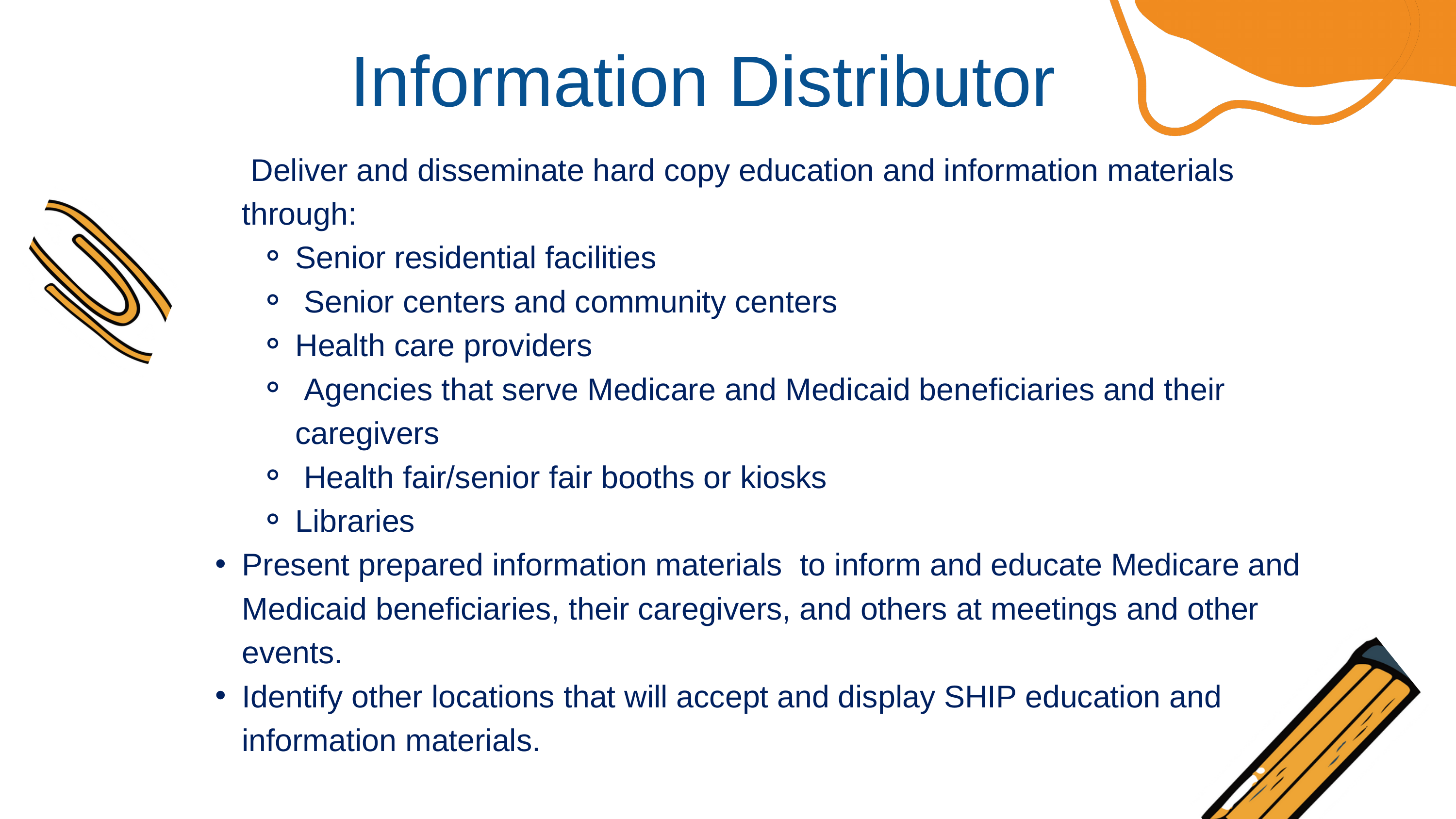

Information Distributor
 Deliver and disseminate hard copy education and information materials through:
Senior residential facilities
 Senior centers and community centers
Health care providers
 Agencies that serve Medicare and Medicaid beneficiaries and their caregivers
 Health fair/senior fair booths or kiosks
Libraries
Present prepared information materials  to inform and educate Medicare and Medicaid beneficiaries, their caregivers, and others at meetings and other events.
Identify other locations that will accept and display SHIP education and information materials.